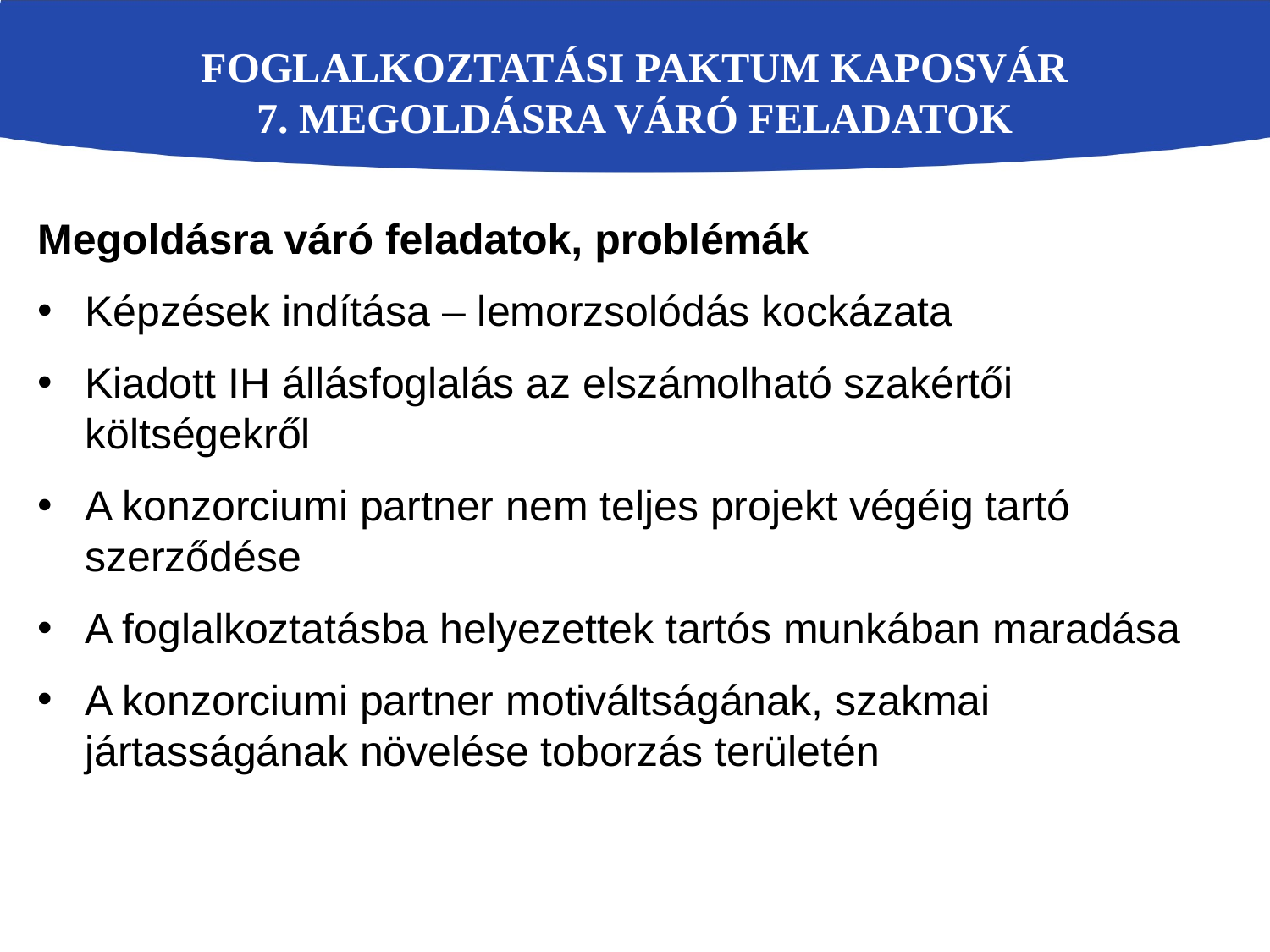

Foglalkoztatási paktum Kaposvár
7. Megoldásra váró feladatok
Megoldásra váró feladatok, problémák
Képzések indítása – lemorzsolódás kockázata
Kiadott IH állásfoglalás az elszámolható szakértői költségekről
A konzorciumi partner nem teljes projekt végéig tartó szerződése
A foglalkoztatásba helyezettek tartós munkában maradása
A konzorciumi partner motiváltságának, szakmai jártasságának növelése toborzás területén